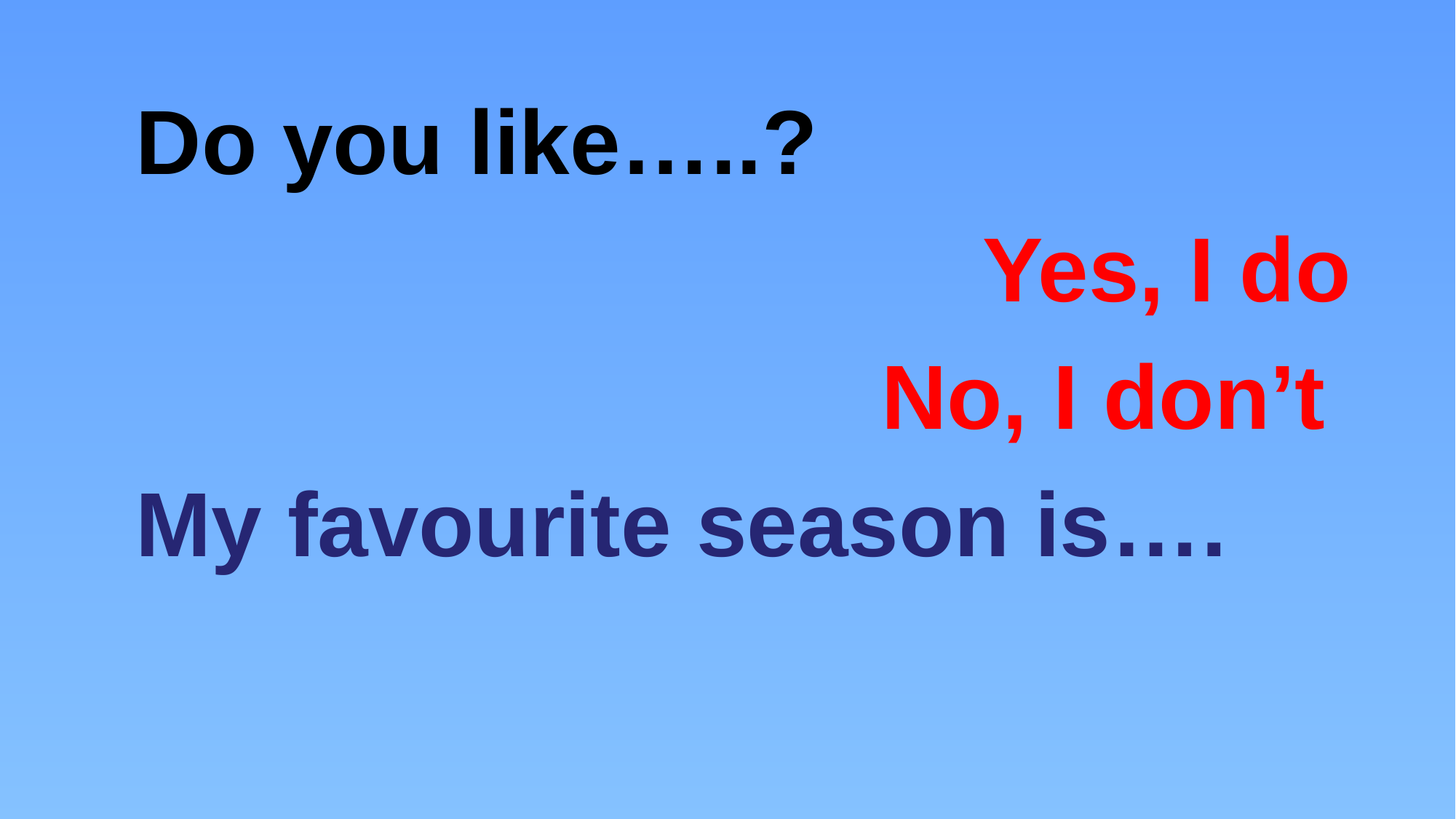

Do you like…..?
Yes, I do
No, I don’t
My favourite season is….

#